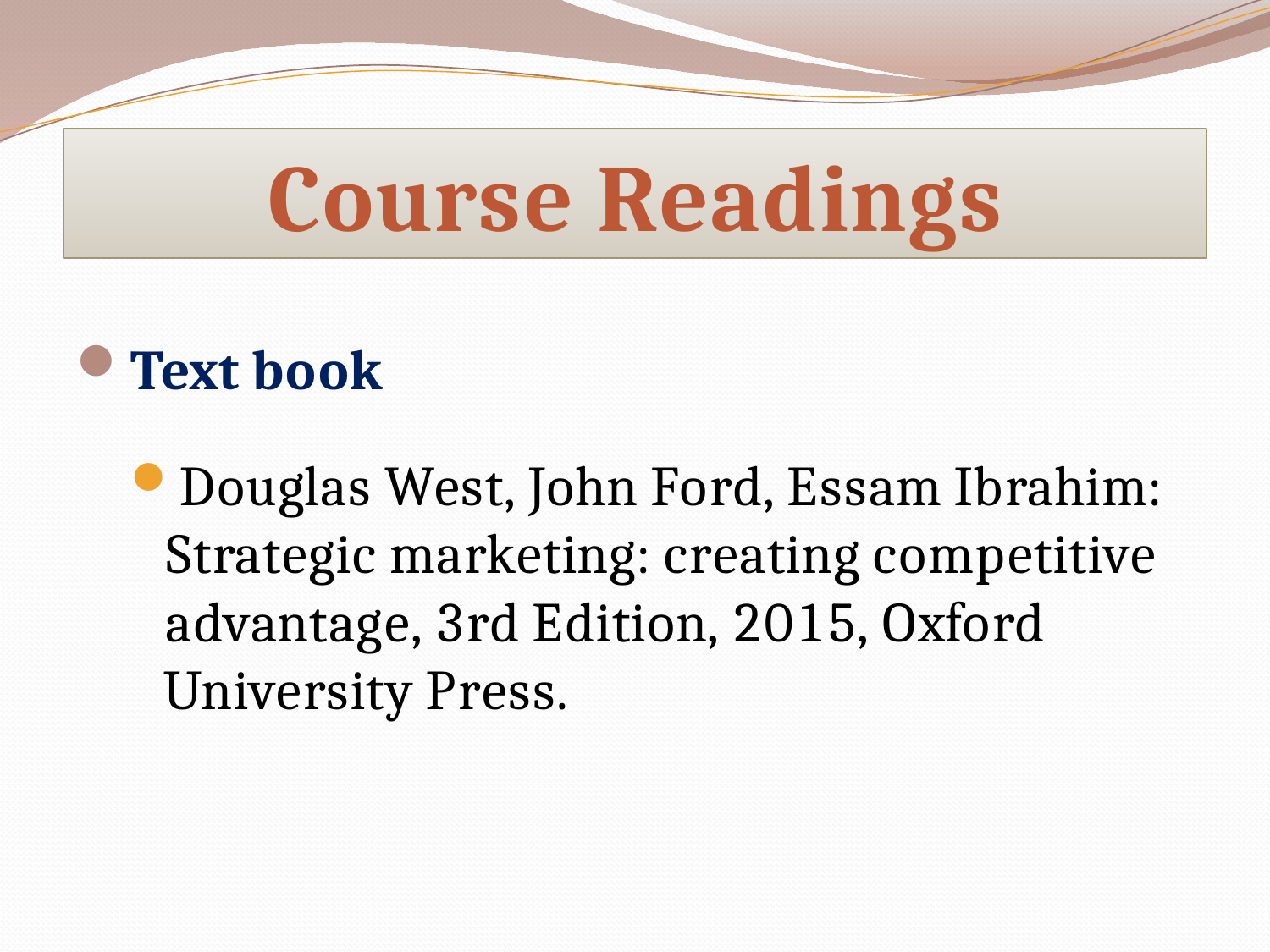

Course Readings
Text book

Douglas West, John Ford, Essam Ibrahim: Strategic marketing: creating competitive advantage, 3rd Edition, 2015, Oxford University Press.